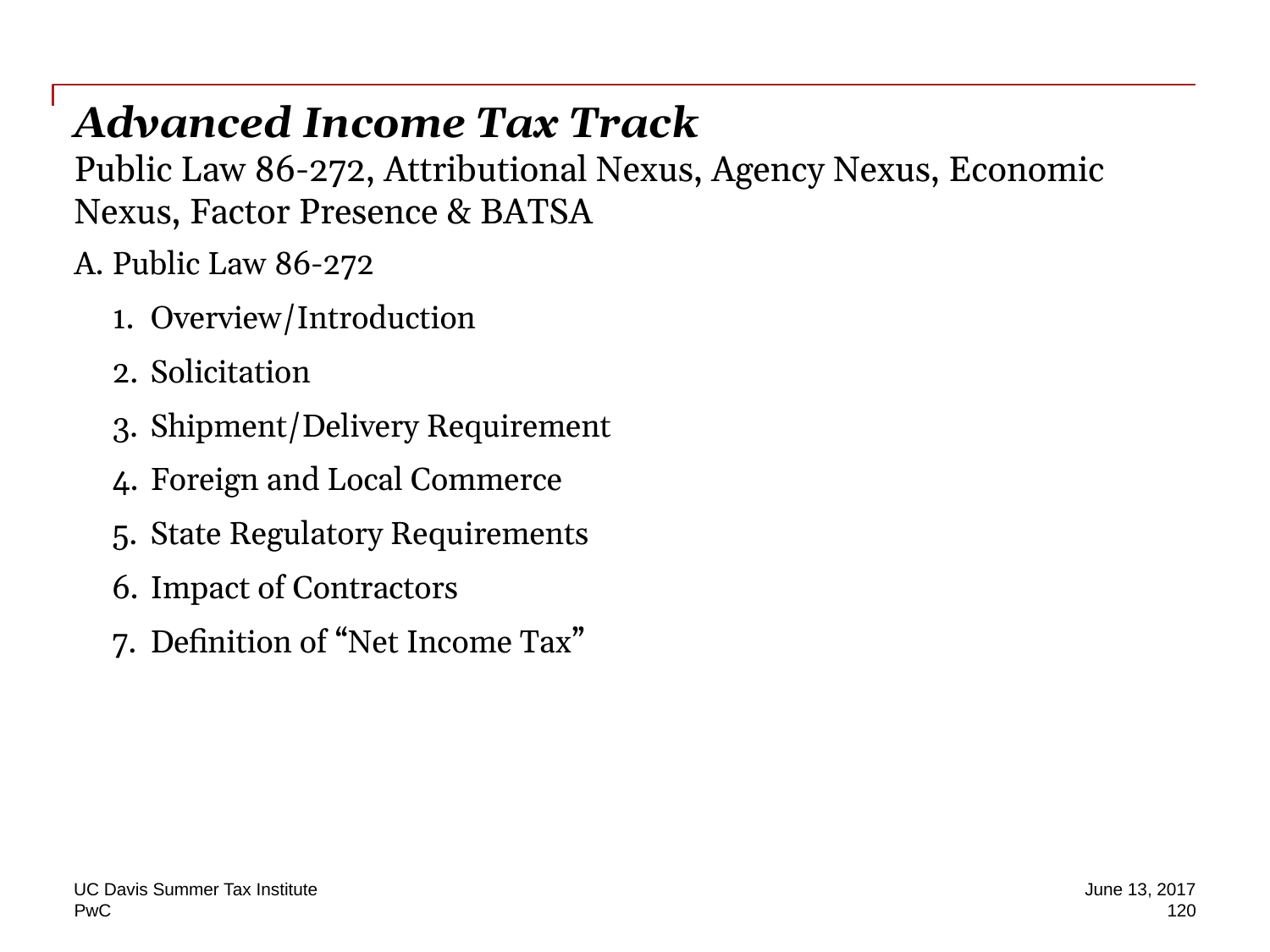

# Advanced Income Tax Track Public Law 86-272, Attributional Nexus, Agency Nexus, Economic Nexus, Factor Presence & BATSA
Public Law 86-272
Overview/Introduction
Solicitation
Shipment/Delivery Requirement
Foreign and Local Commerce
State Regulatory Requirements
Impact of Contractors
Definition of “Net Income Tax”
UC Davis Summer Tax Institute
June 13, 2017
120